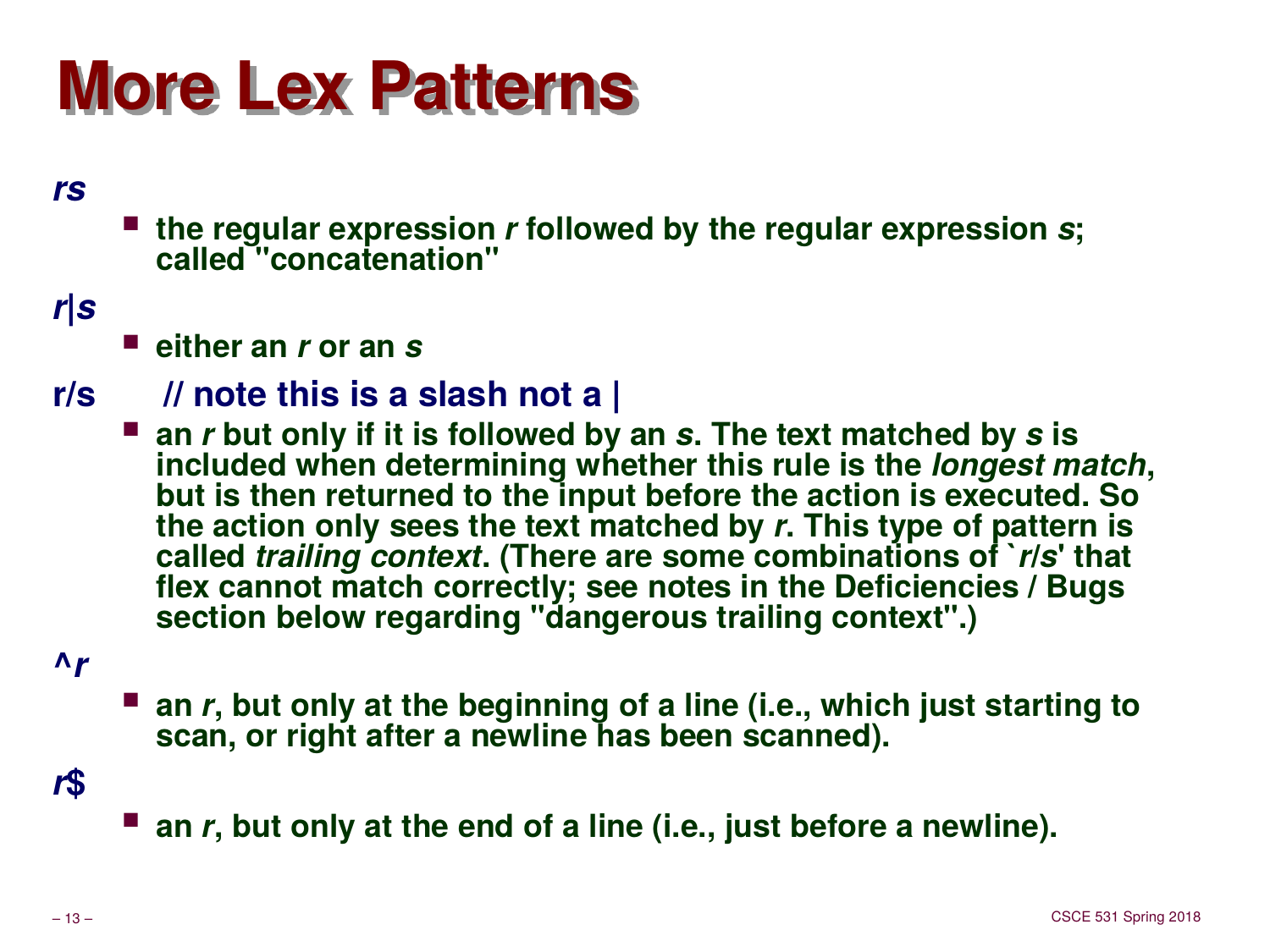

# More Lex Patterns
rs
the regular expression r followed by the regular expression s; called "concatenation"
r|s
either an r or an s
r/s       // note this is a slash not a |
an r but only if it is followed by an s. The text matched by s is included when determining whether this rule is the longest match, but is then returned to the input before the action is executed. So the action only sees the text matched by r. This type of pattern is called trailing context. (There are some combinations of `r/s' that flex cannot match correctly; see notes in the Deficiencies / Bugs section below regarding "dangerous trailing context".)
^r
an r, but only at the beginning of a line (i.e., which just starting to scan, or right after a newline has been scanned).
r$
an r, but only at the end of a line (i.e., just before a newline).